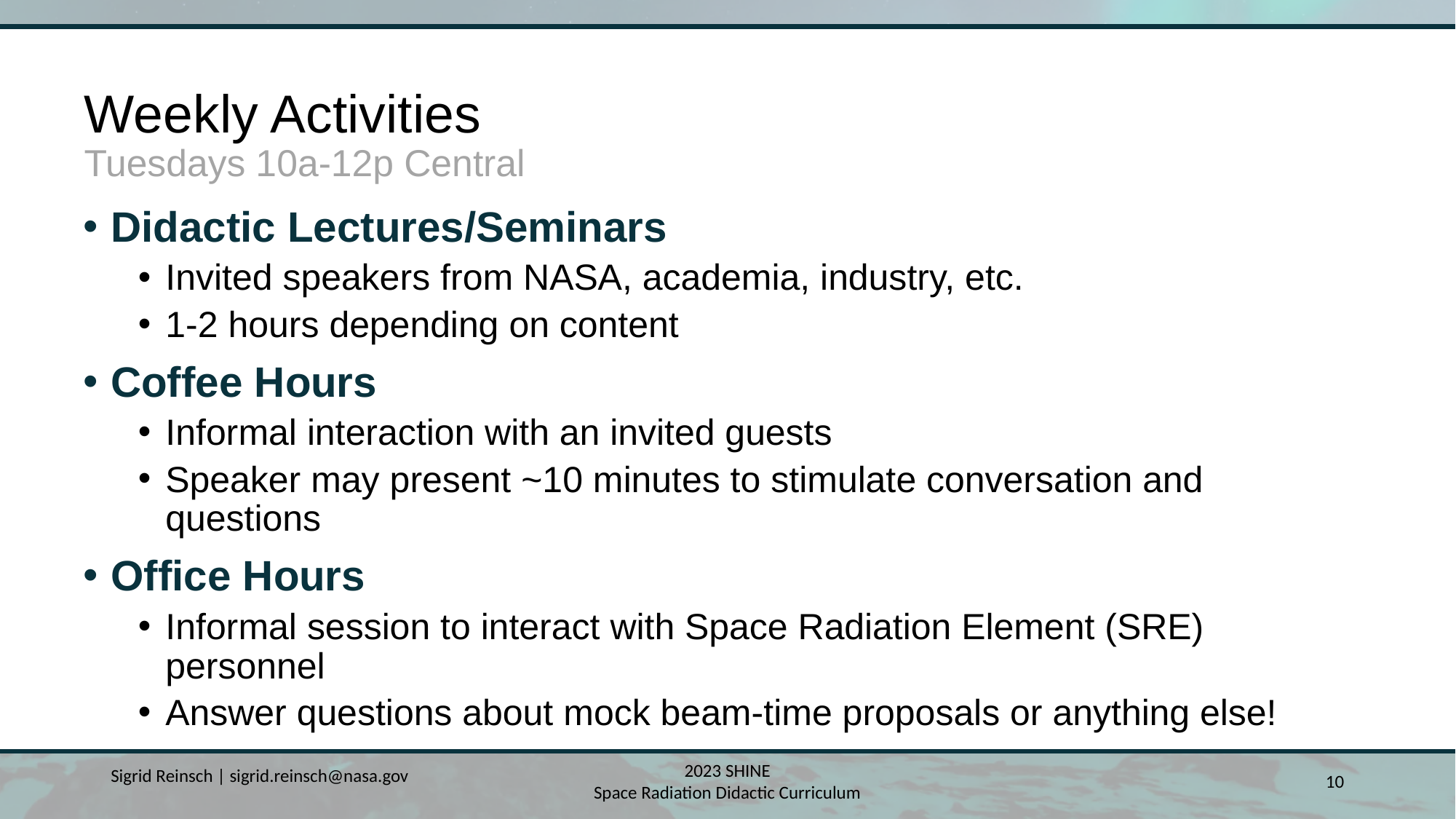

# Weekly Activities Tuesdays 10a-12p Central
Didactic Lectures/Seminars
Invited speakers from NASA, academia, industry, etc.
1-2 hours depending on content
Coffee Hours
Informal interaction with an invited guests
Speaker may present ~10 minutes to stimulate conversation and questions
Office Hours
Informal session to interact with Space Radiation Element (SRE) personnel
Answer questions about mock beam-time proposals or anything else!
Sigrid Reinsch | sigrid.reinsch@nasa.gov
2023 SHINE
Space Radiation Didactic Curriculum
10